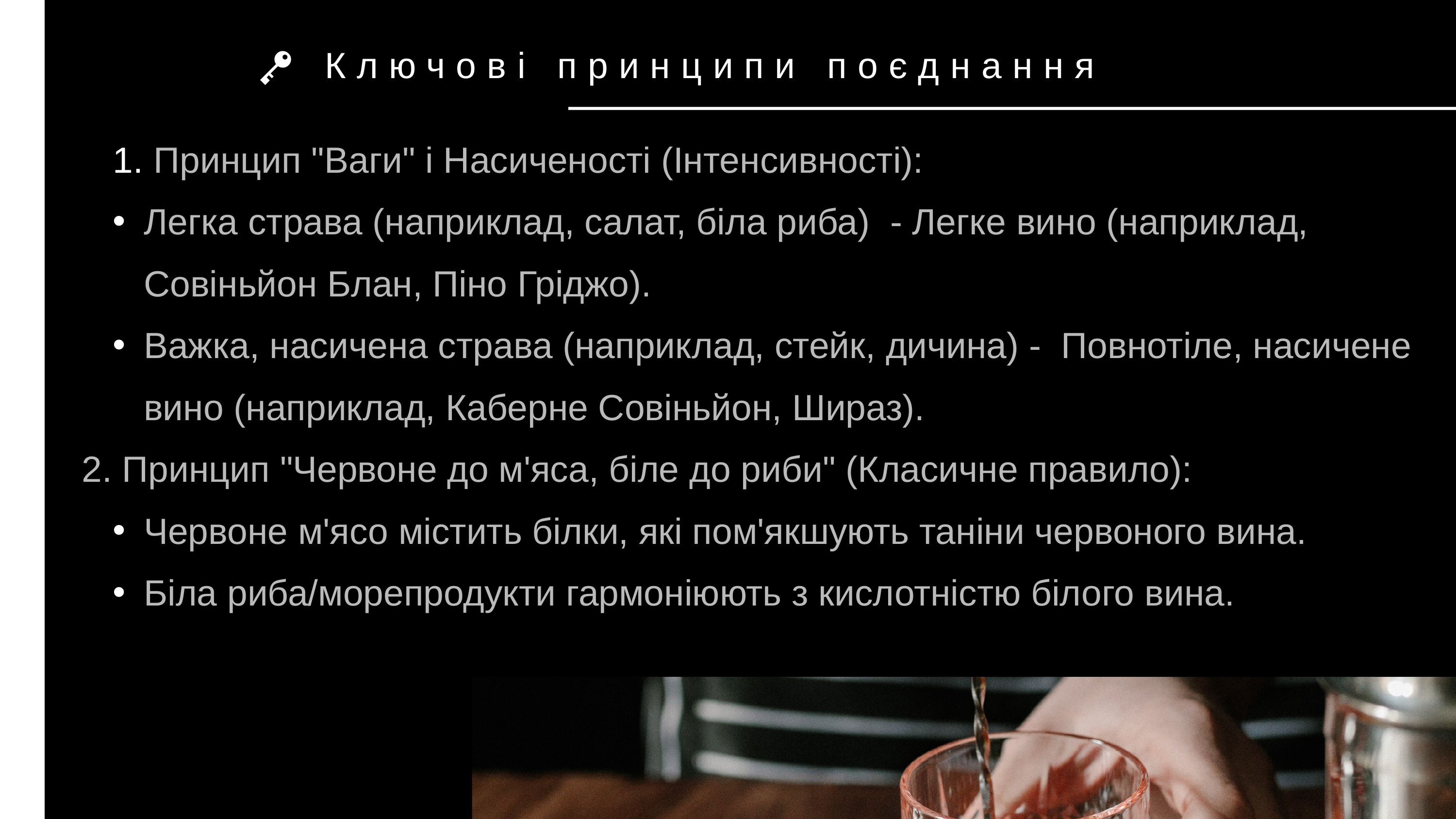

🔑 Ключові принципи поєднання

 Принцип "Ваги" і Насиченості (Інтенсивності):
Легка страва (наприклад, салат, біла риба)  - Легке вино (наприклад, Совіньйон Блан, Піно Гріджо).
Важка, насичена страва (наприклад, стейк, дичина) -  Повнотіле, насичене вино (наприклад, Каберне Совіньйон, Шираз).
2. Принцип "Червоне до м'яса, біле до риби" (Класичне правило):
Червоне м'ясо містить білки, які пом'якшують таніни червоного вина.
Біла риба/морепродукти гармоніюють з кислотністю білого вина.